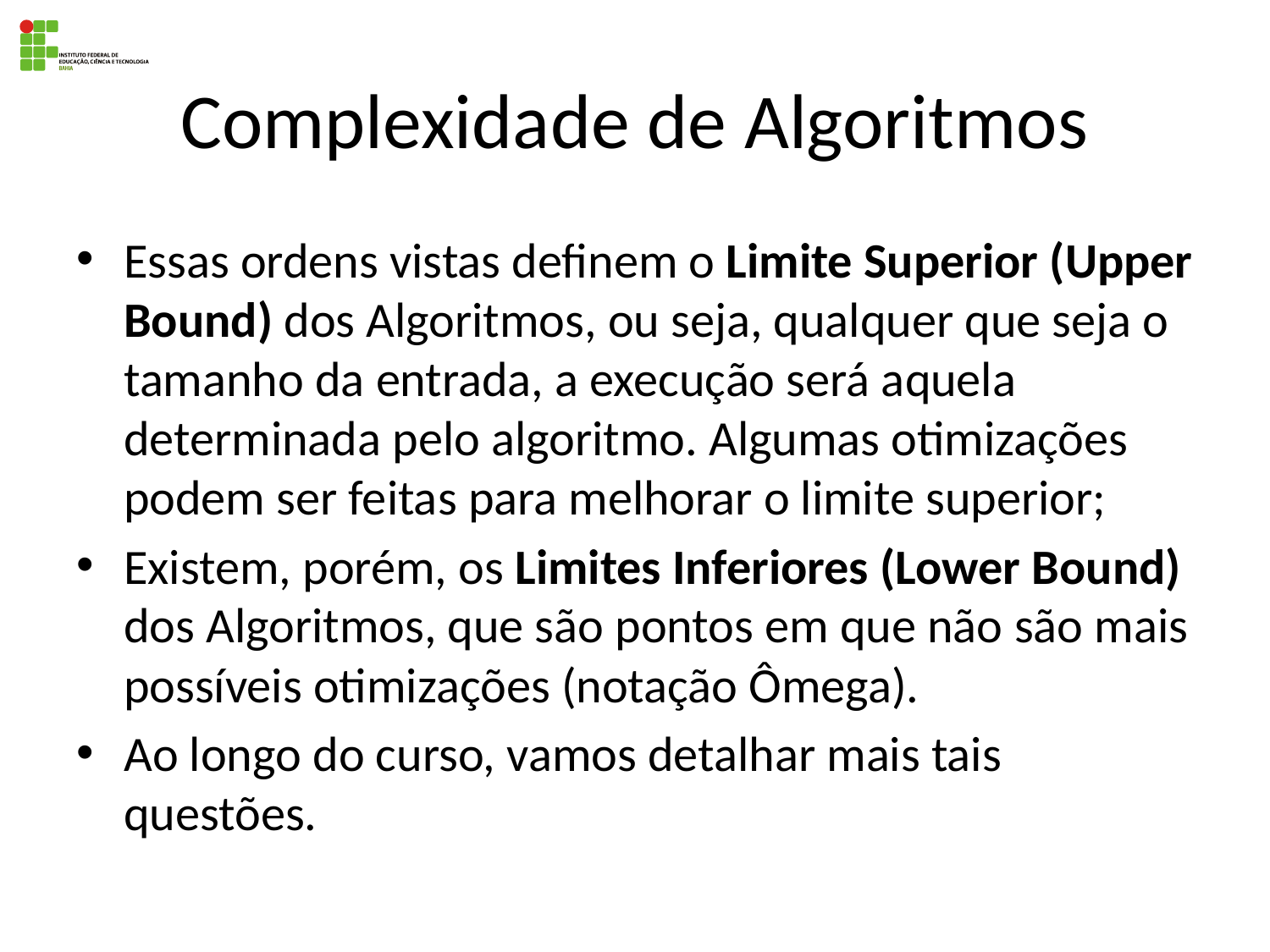

# Complexidade de Algoritmos
Essas ordens vistas definem o Limite Superior (Upper Bound) dos Algoritmos, ou seja, qualquer que seja o tamanho da entrada, a execução será aquela determinada pelo algoritmo. Algumas otimizações podem ser feitas para melhorar o limite superior;
Existem, porém, os Limites Inferiores (Lower Bound) dos Algoritmos, que são pontos em que não são mais possíveis otimizações (notação Ômega).
Ao longo do curso, vamos detalhar mais tais questões.